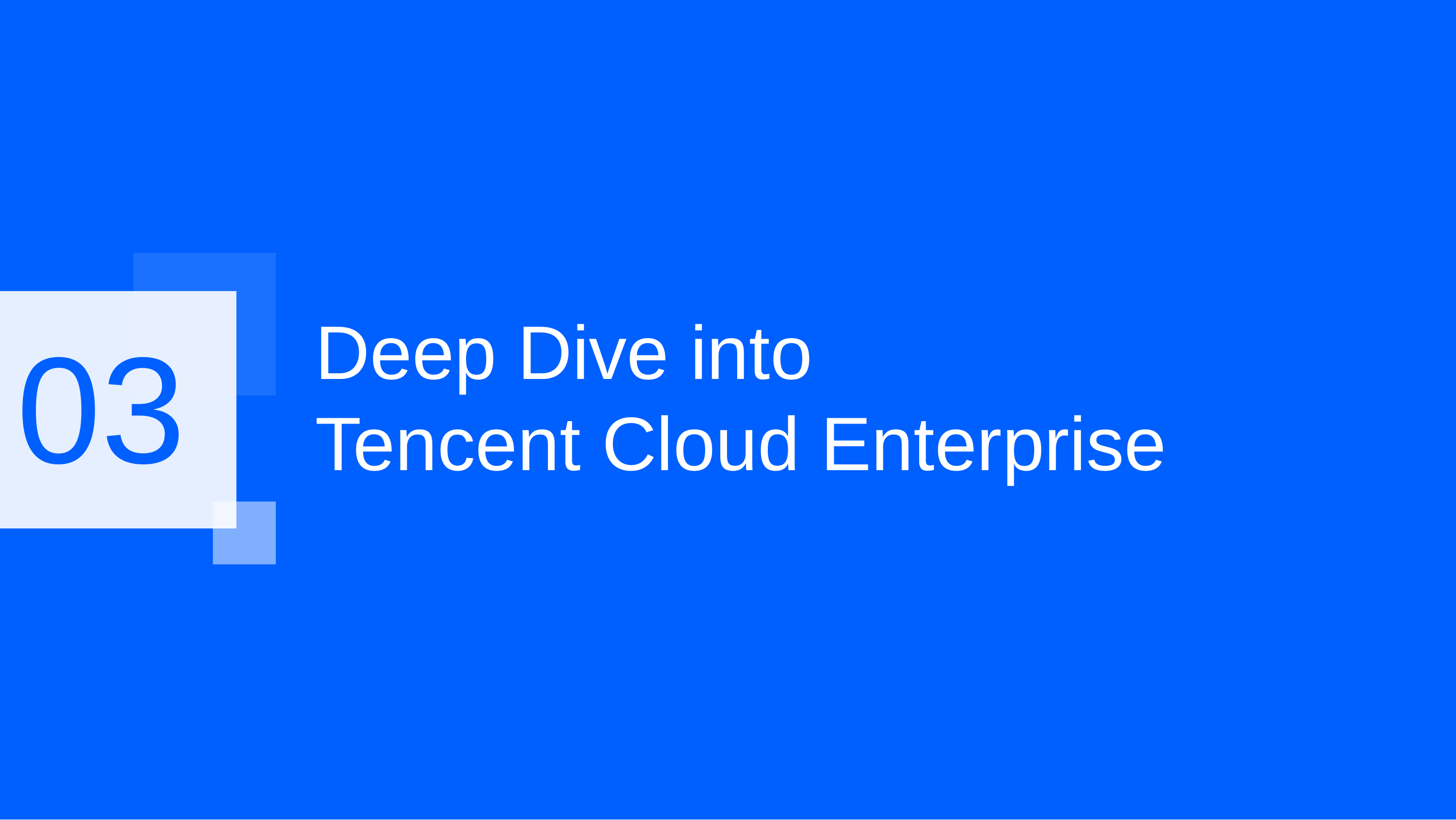

Deep Dive into
Tencent Cloud Enterprise
03